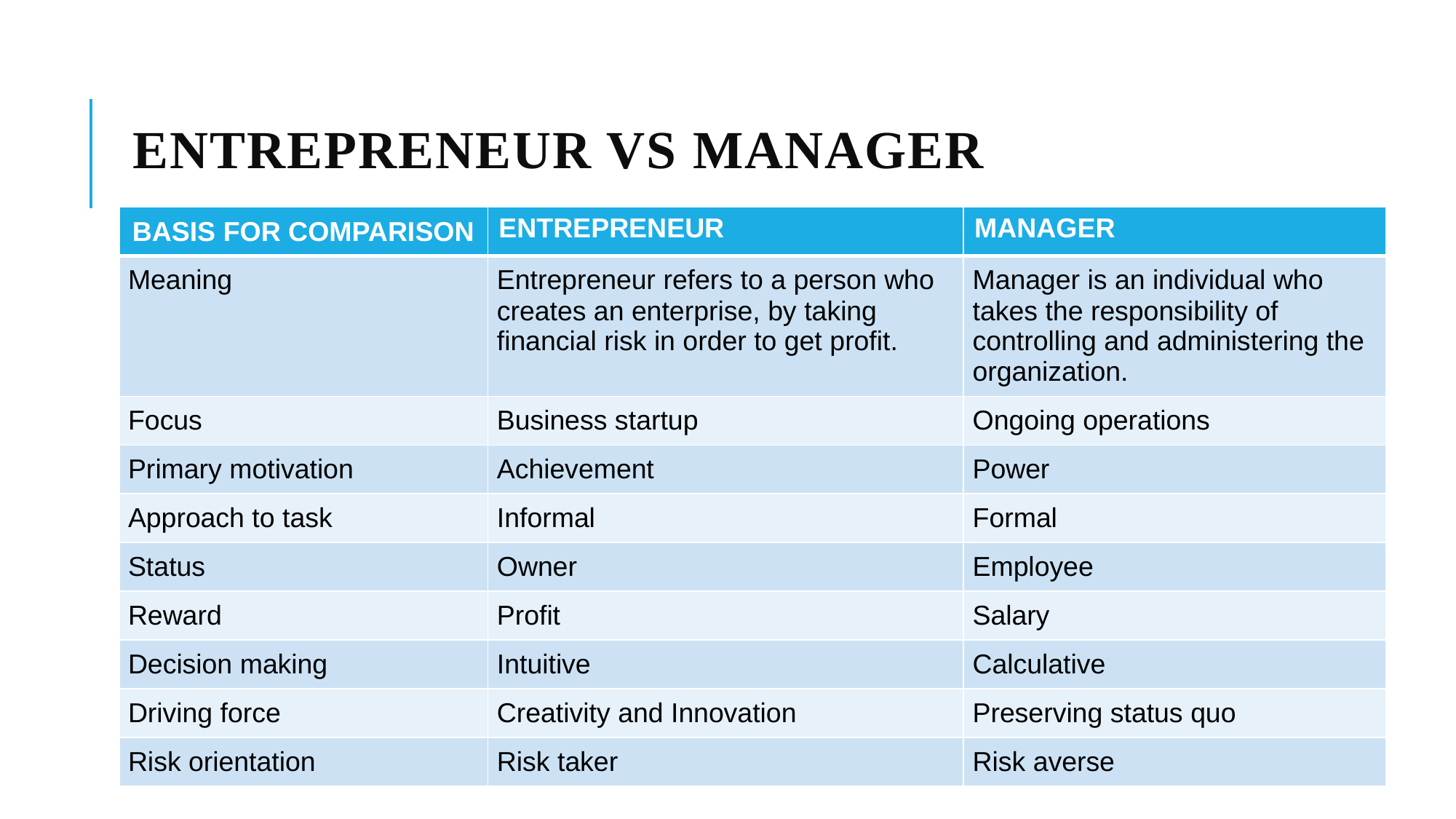

# Entrepreneur Vs Manager
| BASIS FOR COMPARISON | ENTREPRENEUR | MANAGER |
| --- | --- | --- |
| Meaning | Entrepreneur refers to a person who creates an enterprise, by taking financial risk in order to get profit. | Manager is an individual who takes the responsibility of controlling and administering the organization. |
| Focus | Business startup | Ongoing operations |
| Primary motivation | Achievement | Power |
| Approach to task | Informal | Formal |
| Status | Owner | Employee |
| Reward | Profit | Salary |
| Decision making | Intuitive | Calculative |
| Driving force | Creativity and Innovation | Preserving status quo |
| Risk orientation | Risk taker | Risk averse |